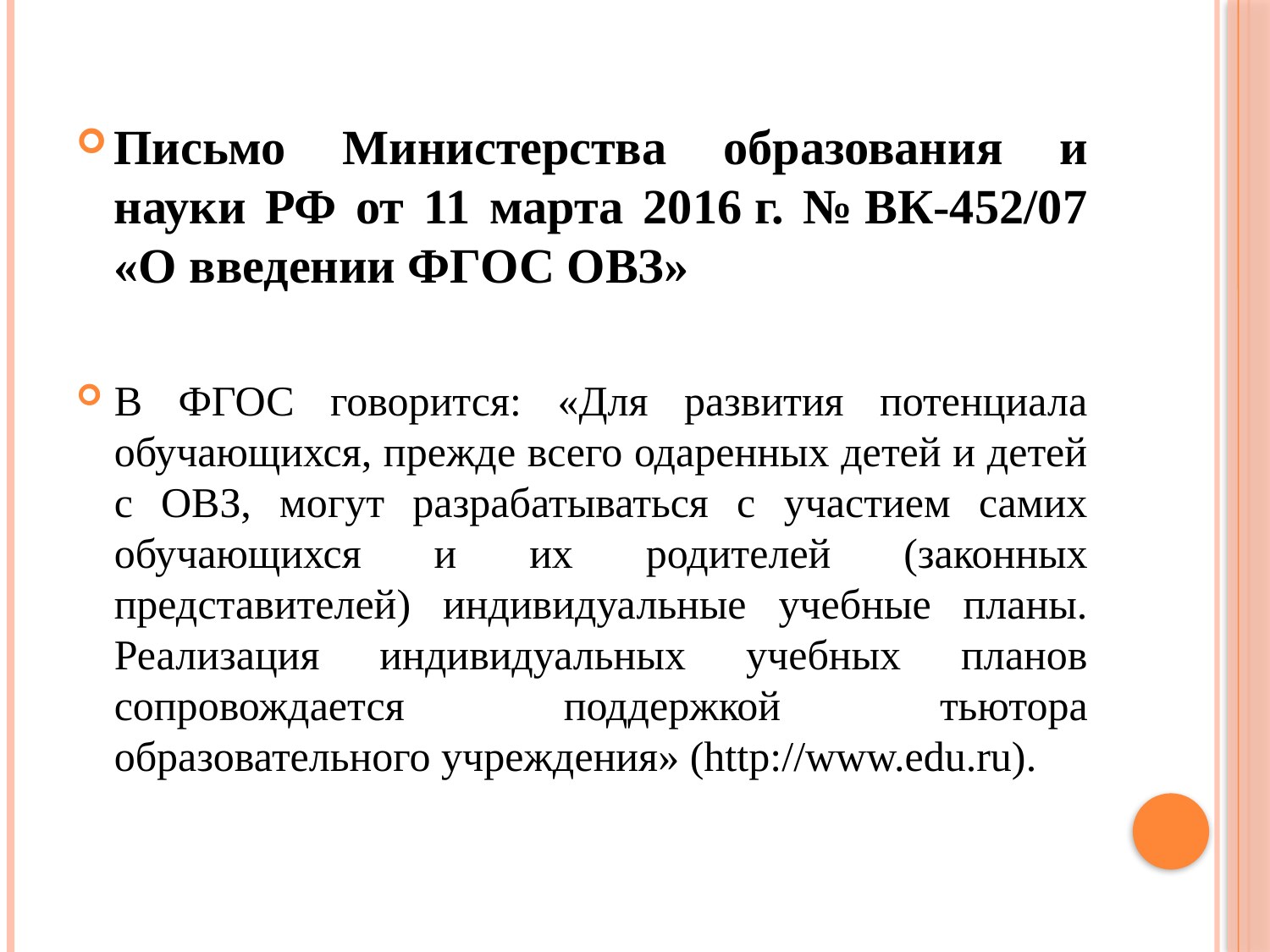

Письмо Министерства образования и науки РФ от 11 марта 2016 г. № ВК-452/07 «О введении ФГОС ОВЗ»

В ФГОС говорится: «Для развития потенциала обучающихся, прежде всего одаренных детей и детей с ОВЗ, могут разрабатываться с участием самих обучающихся и их родителей (законных представителей) индивидуальные учебные планы. Реализация индивидуальных учебных планов сопровождается поддержкой тьютора образовательного учреждения» (http://www.edu.ru).